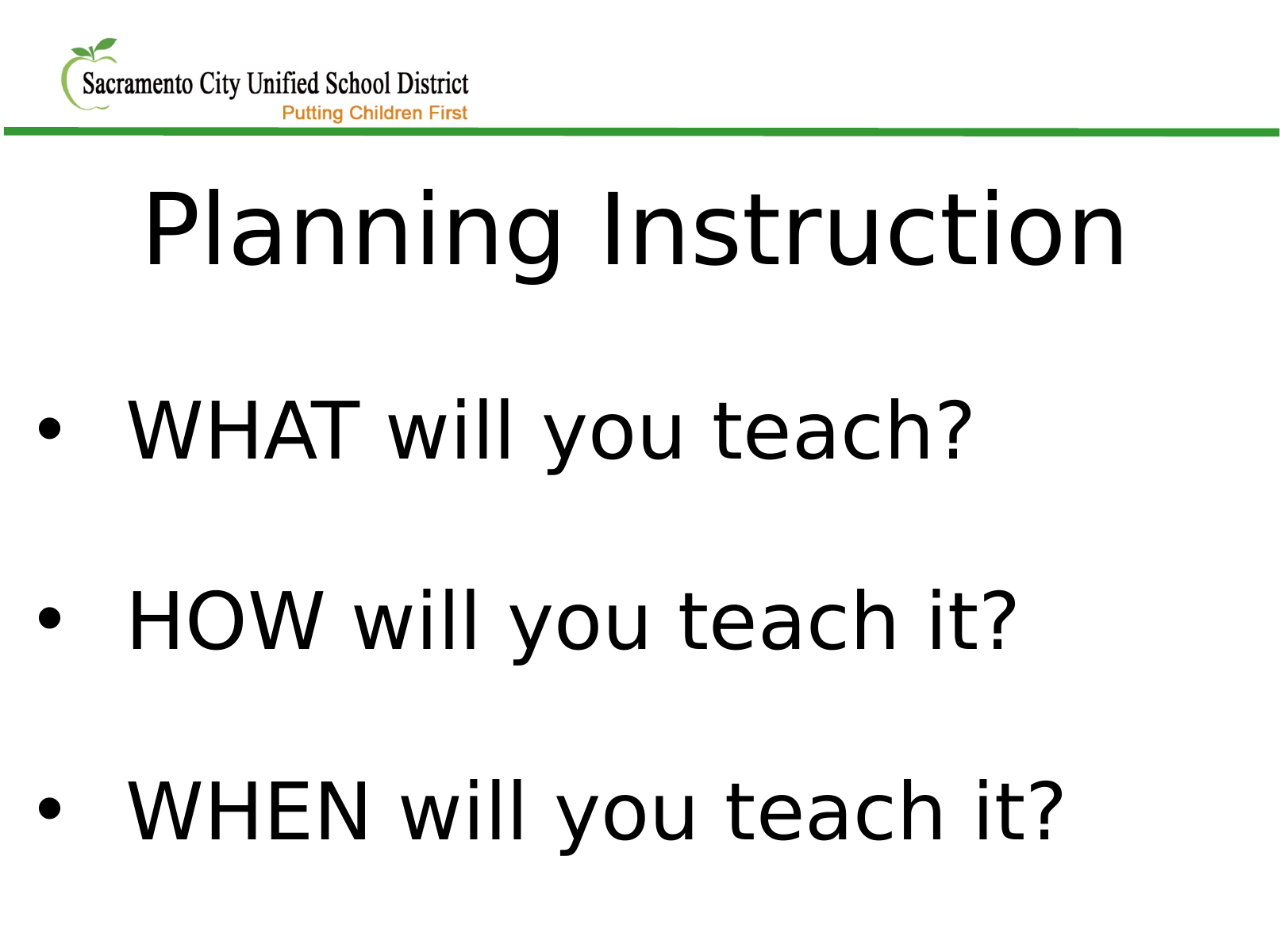

Planning Instruction

WHAT will you teach?

HOW will you teach it?

WHEN will you teach it?